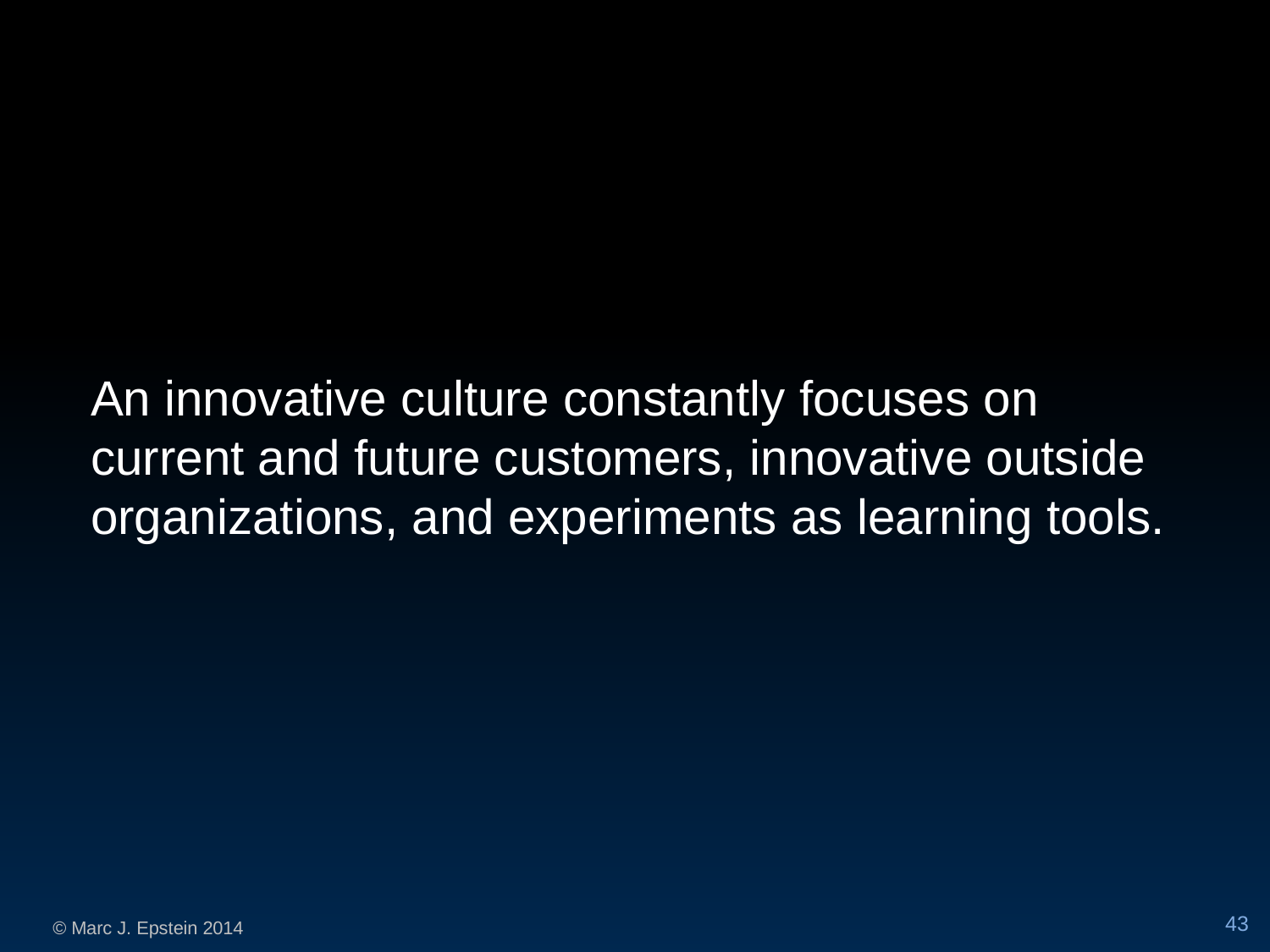

An innovative culture constantly focuses on current and future customers, innovative outside organizations, and experiments as learning tools.
43